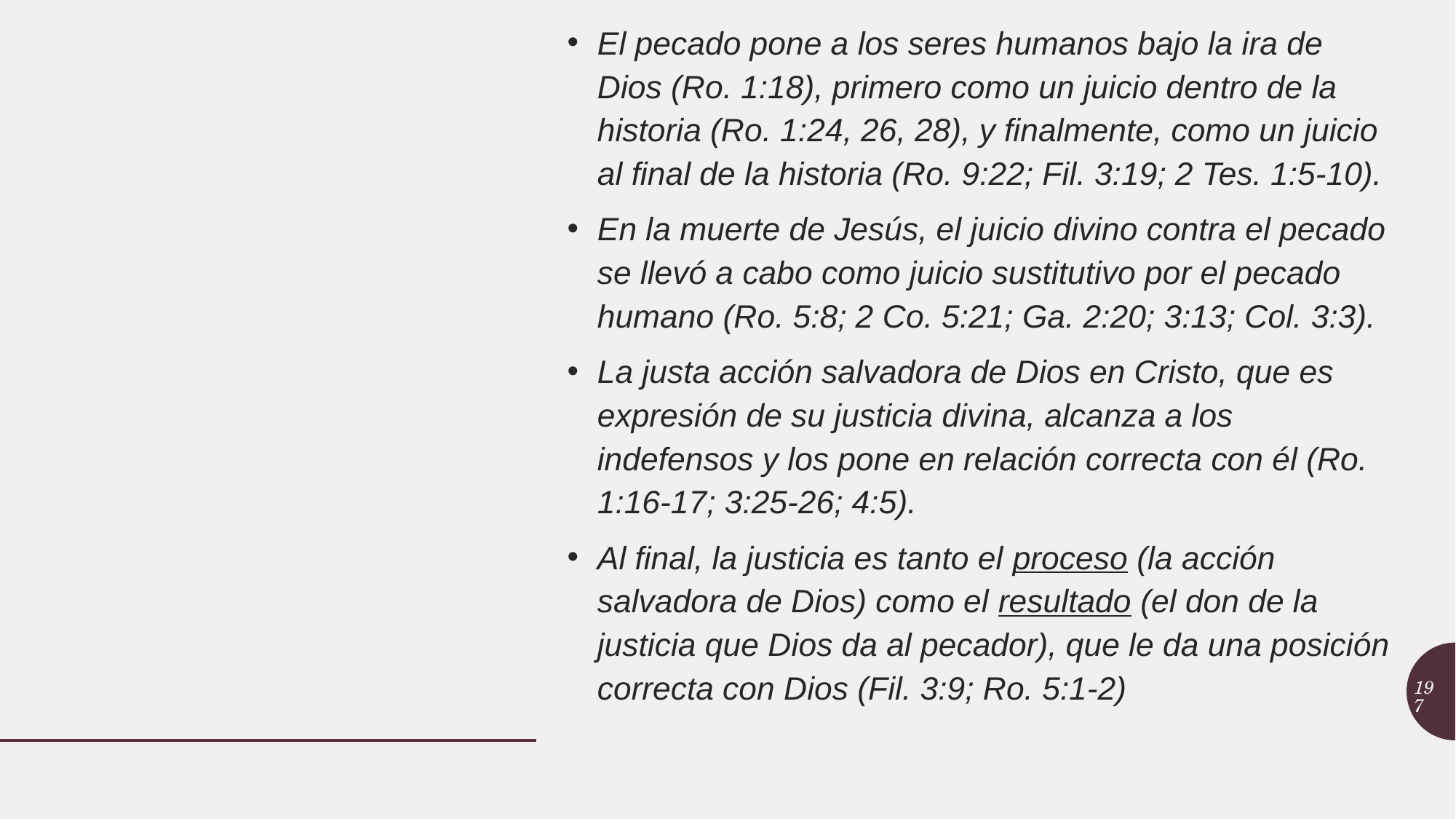

El pecado pone a los seres humanos bajo la ira de Dios (Ro. 1:18), primero como un juicio dentro de la historia (Ro. 1:24, 26, 28), y finalmente, como un juicio al final de la historia (Ro. 9:22; Fil. 3:19; 2 Tes. 1:5-10).
En la muerte de Jesús, el juicio divino contra el pecado se llevó a cabo como juicio sustitutivo por el pecado humano (Ro. 5:8; 2 Co. 5:21; Ga. 2:20; 3:13; Col. 3:3).
La justa acción salvadora de Dios en Cristo, que es expresión de su justicia divina, alcanza a los indefensos y los pone en relación correcta con él (Ro. 1:16-17; 3:25-26; 4:5).
Al final, la justicia es tanto el proceso (la acción salvadora de Dios) como el resultado (el don de la justicia que Dios da al pecador), que le da una posición correcta con Dios (Fil. 3:9; Ro. 5:1-2)
197